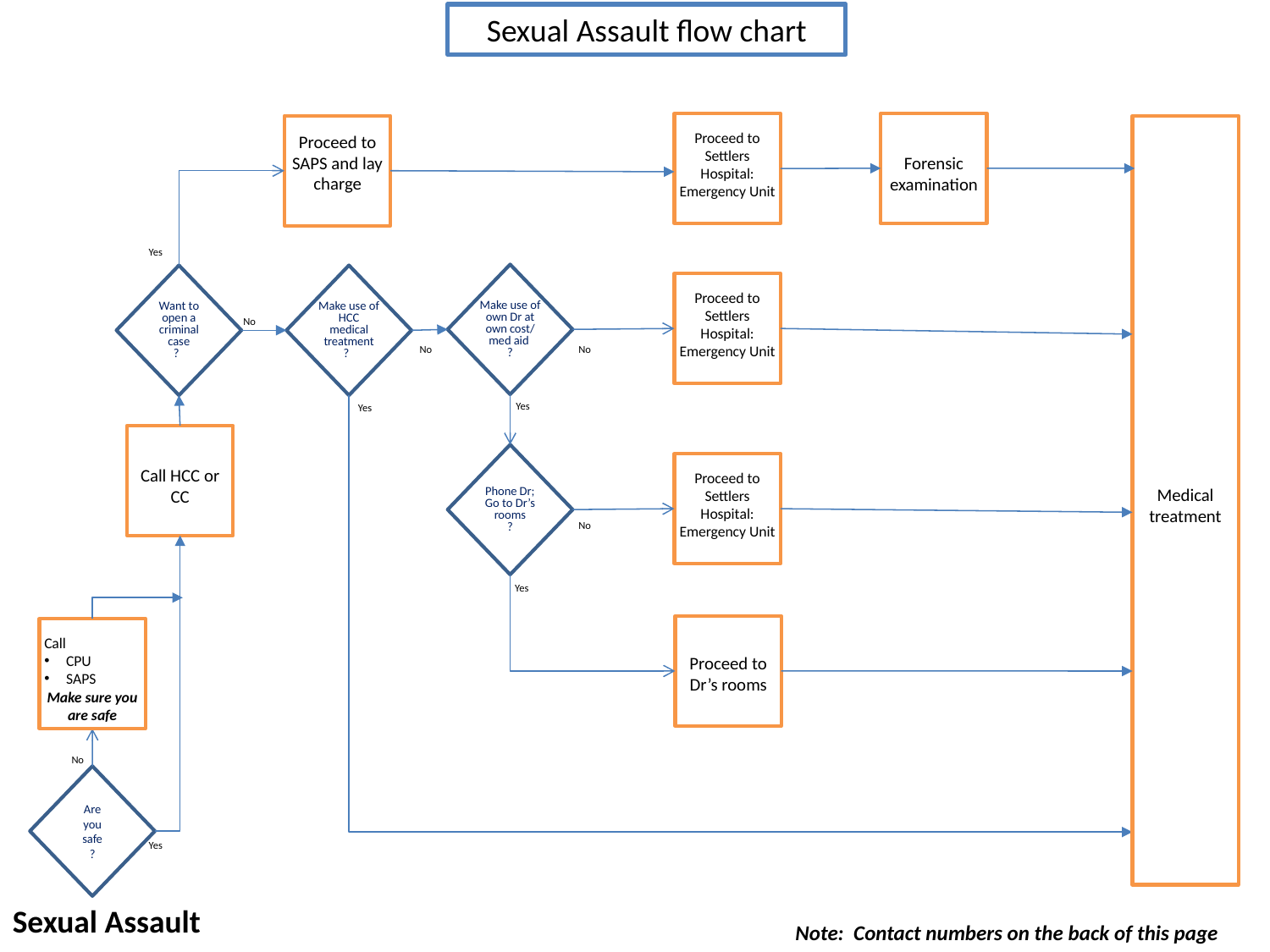

Sexual Assault flow chart
Forensic examination
Proceed to Settlers Hospital:
Emergency Unit
Medical treatment
Proceed to SAPS and lay charge
Yes
Make use of own Dr at own cost/ med aid
?
Want to open a criminal case
?
Make use of HCC
medical treatment
?
Proceed to Settlers Hospital:
Emergency Unit
No
No
No
Yes
Yes
Call HCC or CC
Phone Dr; Go to Dr’s rooms
?
Proceed to Settlers Hospital:
Emergency Unit
No
Yes

Proceed to Dr’s rooms
Call
CPU
SAPS
Make sure you are safe
No
Are you safe
?
Yes
Sexual Assault
Note:  Contact numbers on the back of this page